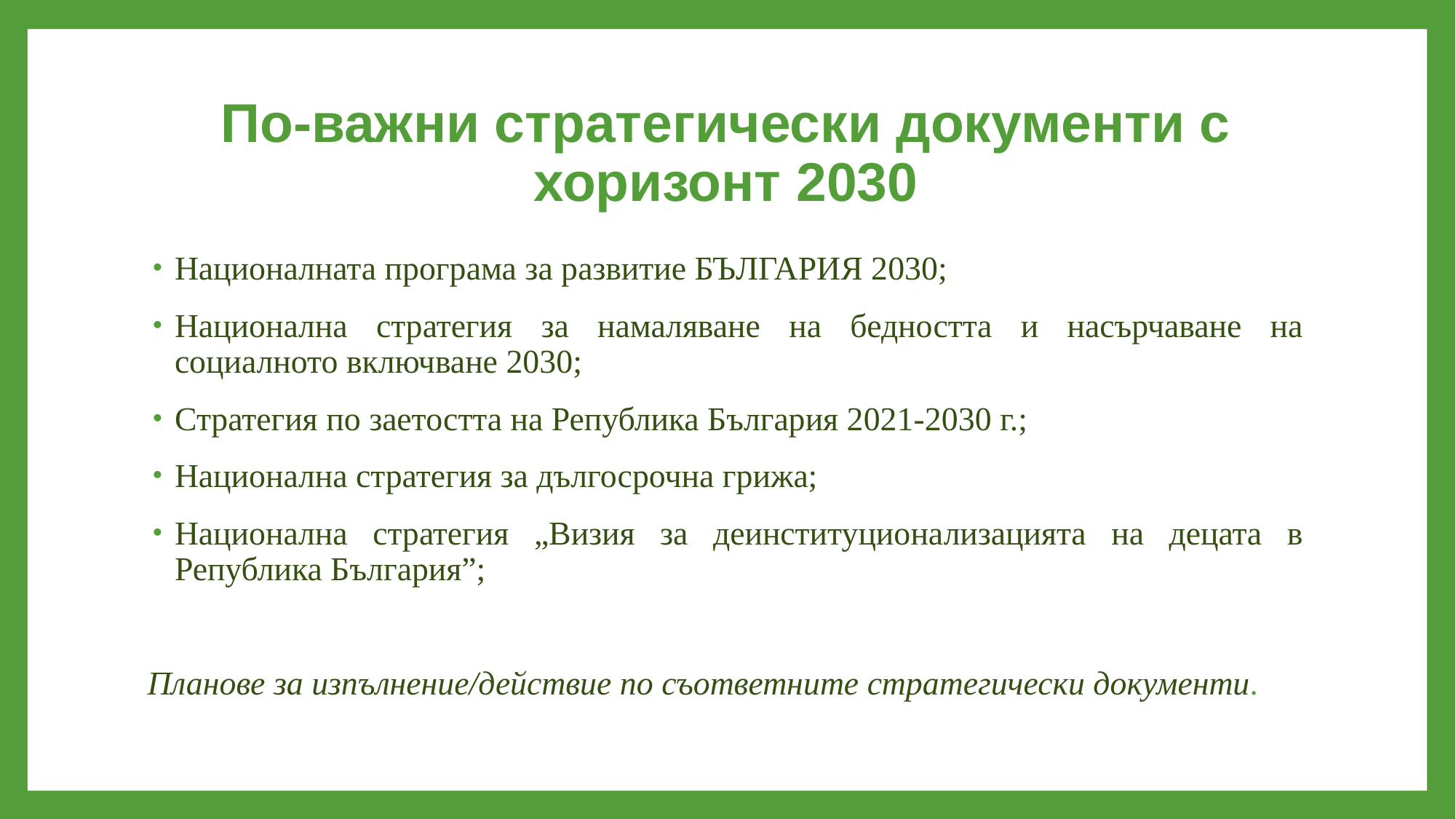

# По-важни стратегически документи с хоризонт 2030
Националната програма за развитие БЪЛГАРИЯ 2030;
Национална стратегия за намаляване на бедността и насърчаване на социалното включване 2030;
Стратегия по заетостта на Република България 2021-2030 г.;
Национална стратегия за дългосрочна грижа;
Национална стратегия „Визия за деинституционализацията на децата в Република България”;

Планове за изпълнение/действие по съответните стратегически документи.